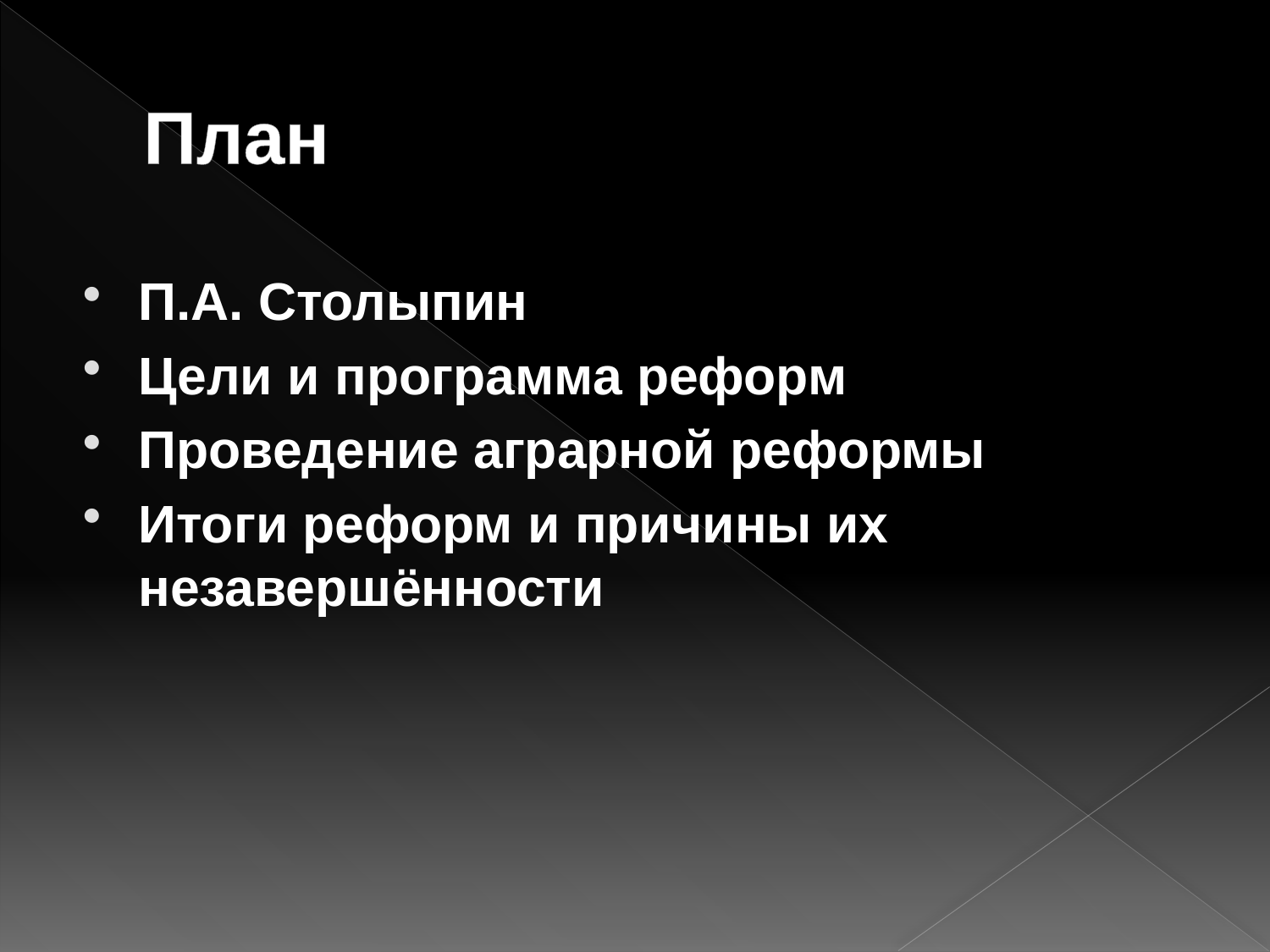

# План
П.А. Столыпин
Цели и программа реформ
Проведение аграрной реформы
Итоги реформ и причины их незавершённости